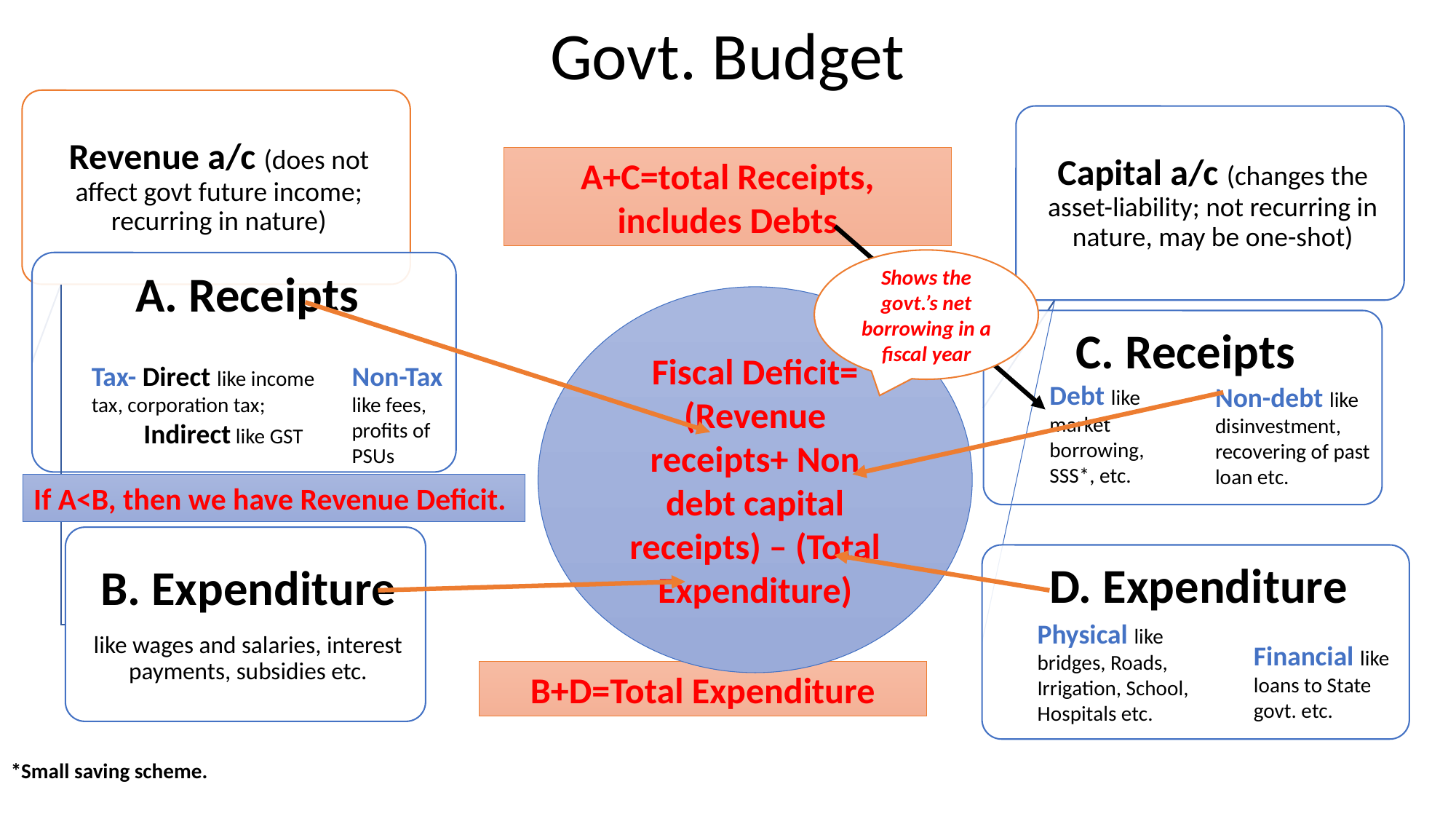

# Govt. Budget
Revenue a/c (does not affect govt future income; recurring in nature)
A. Receipts
B. Expenditure
like wages and salaries, interest payments, subsidies etc.
Capital a/c (changes the asset-liability; not recurring in nature, may be one-shot)
C. Receipts
D. Expenditure
A+C=total Receipts, includes Debts

Shows the govt.’s net borrowing in a fiscal year
Fiscal Deficit= (Revenue receipts+ Non debt capital receipts) – (Total Expenditure)
Tax- Direct like income tax, corporation tax;
           Indirect like GST
Non-Tax like fees, profits of PSUs
Debt like market borrowing, SSS*, etc.
Non-debt like disinvestment, recovering of past loan etc.
If A<B, then we have Revenue Deficit.
Physical like bridges, Roads, Irrigation, School, Hospitals etc.
Financial like loans to State govt. etc.
B+D=Total Expenditure
*Small saving scheme.